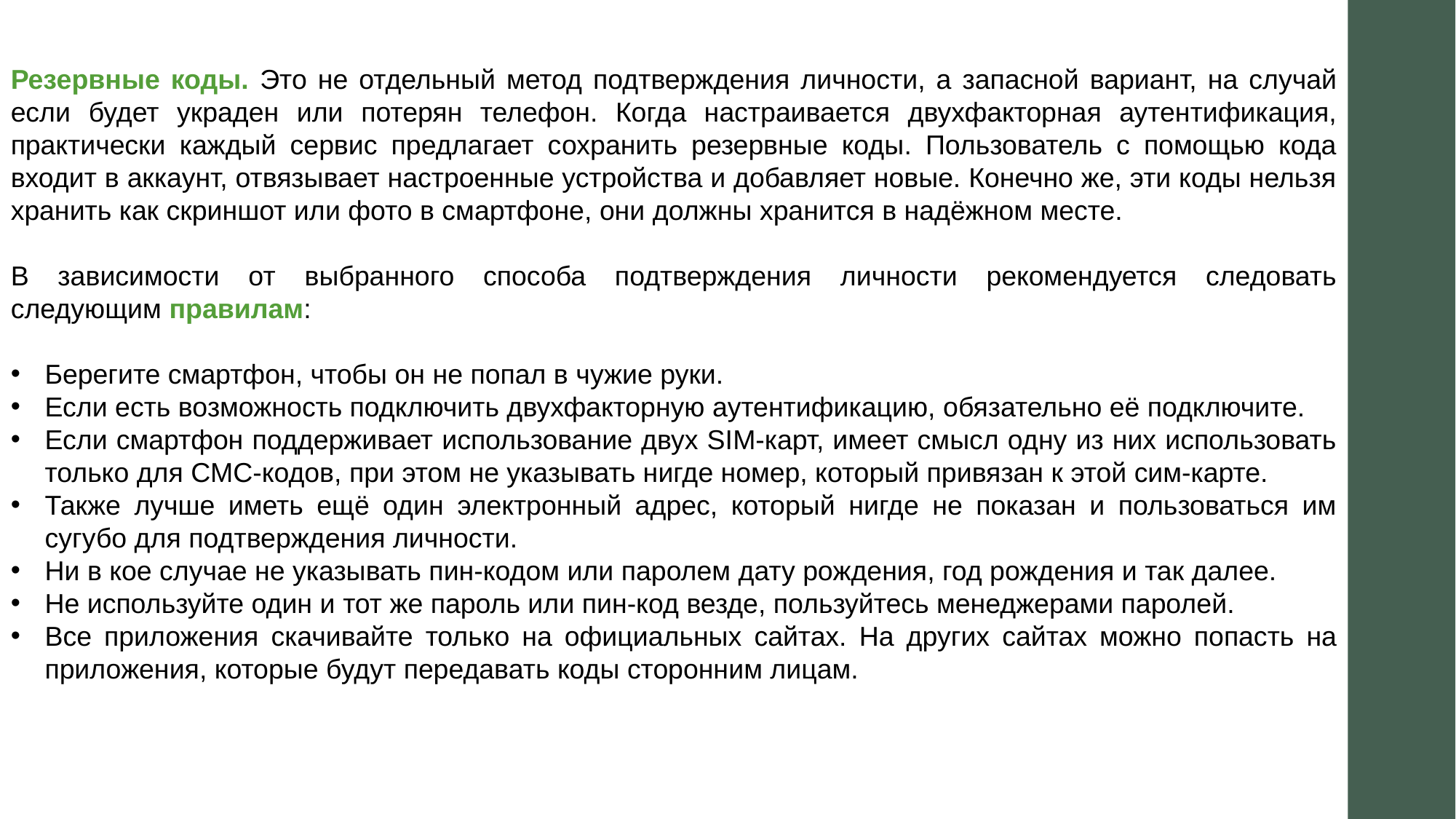

Резервные коды. Это не отдельный метод подтверждения личности, а запасной вариант, на случай если будет украден или потерян телефон. Когда настраивается двухфакторная аутентификация, практически каждый сервис предлагает сохранить резервные коды. Пользователь с помощью кода входит в аккаунт, отвязывает настроенные устройства и добавляет новые. Конечно же, эти коды нельзя хранить как скриншот или фото в смартфоне, они должны хранится в надёжном месте.

В зависимости от выбранного способа подтверждения личности рекомендуется следовать следующим правилам:

Берегите смартфон, чтобы он не попал в чужие руки.
Если есть возможность подключить двухфакторную аутентификацию, обязательно её подключите.
Если смартфон поддерживает использование двух SIM-карт, имеет смысл одну из них использовать только для СМС-кодов, при этом не указывать нигде номер, который привязан к этой сим-карте.
Также лучше иметь ещё один электронный адрес, который нигде не показан и пользоваться им сугубо для подтверждения личности.
Ни в кое случае не указывать пин-кодом или паролем дату рождения, год рождения и так далее.
Не используйте один и тот же пароль или пин-код везде, пользуйтесь менеджерами паролей.
Все приложения скачивайте только на официальных сайтах. На других сайтах можно попасть на приложения, которые будут передавать коды сторонним лицам.